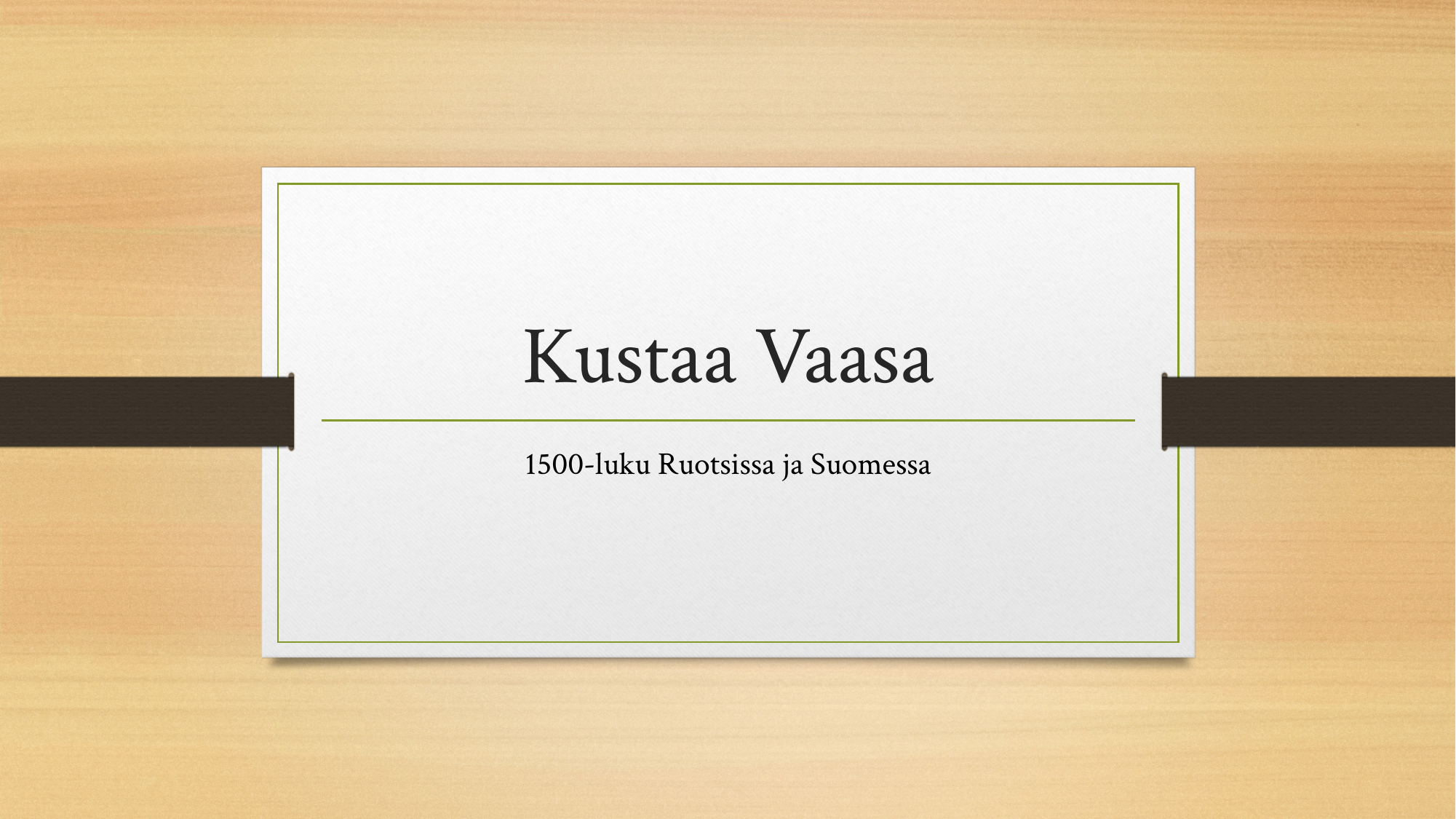

# Kustaa Vaasa
1500-luku Ruotsissa ja Suomessa